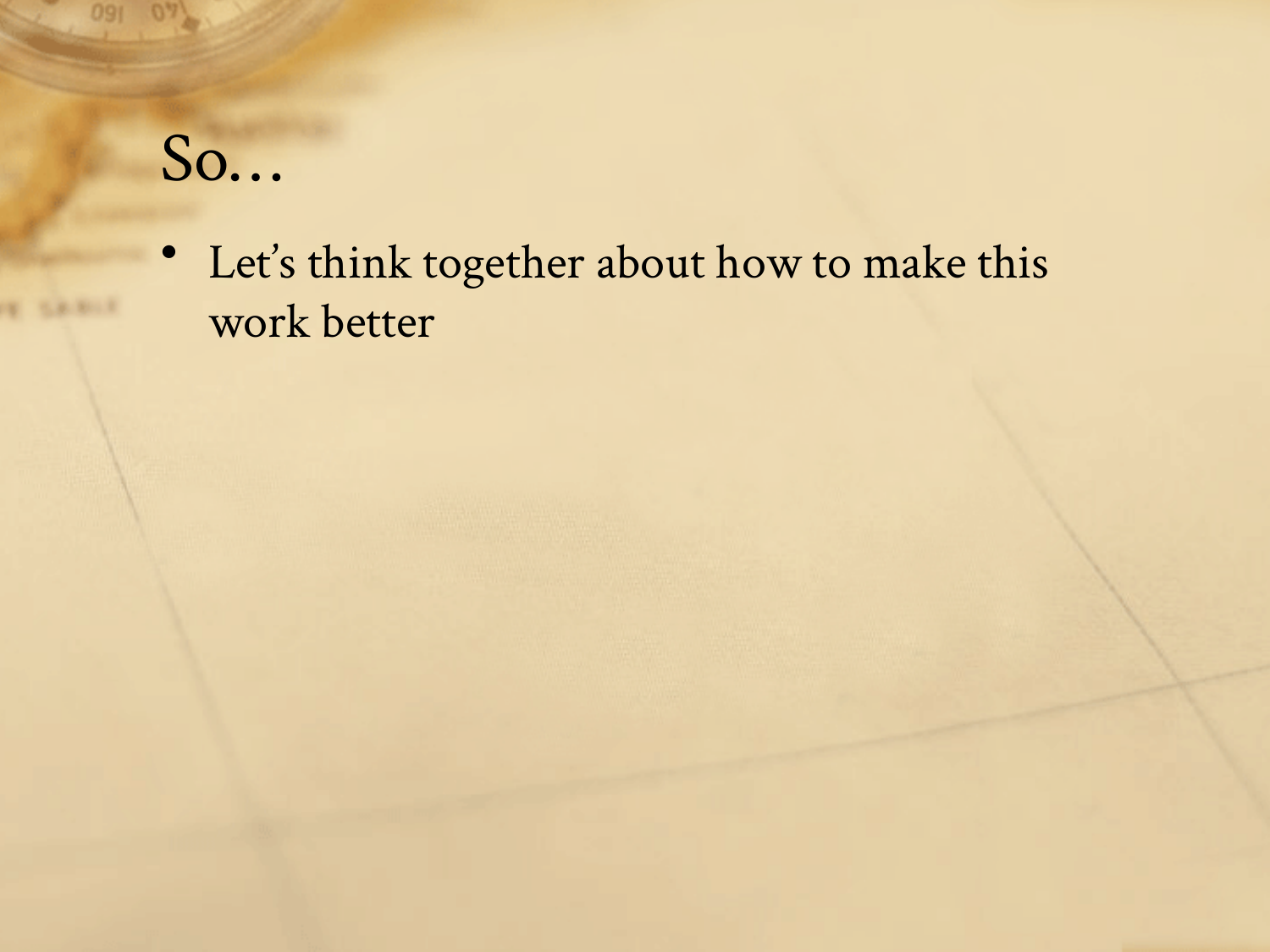

# So…
Let’s think together about how to make this work better